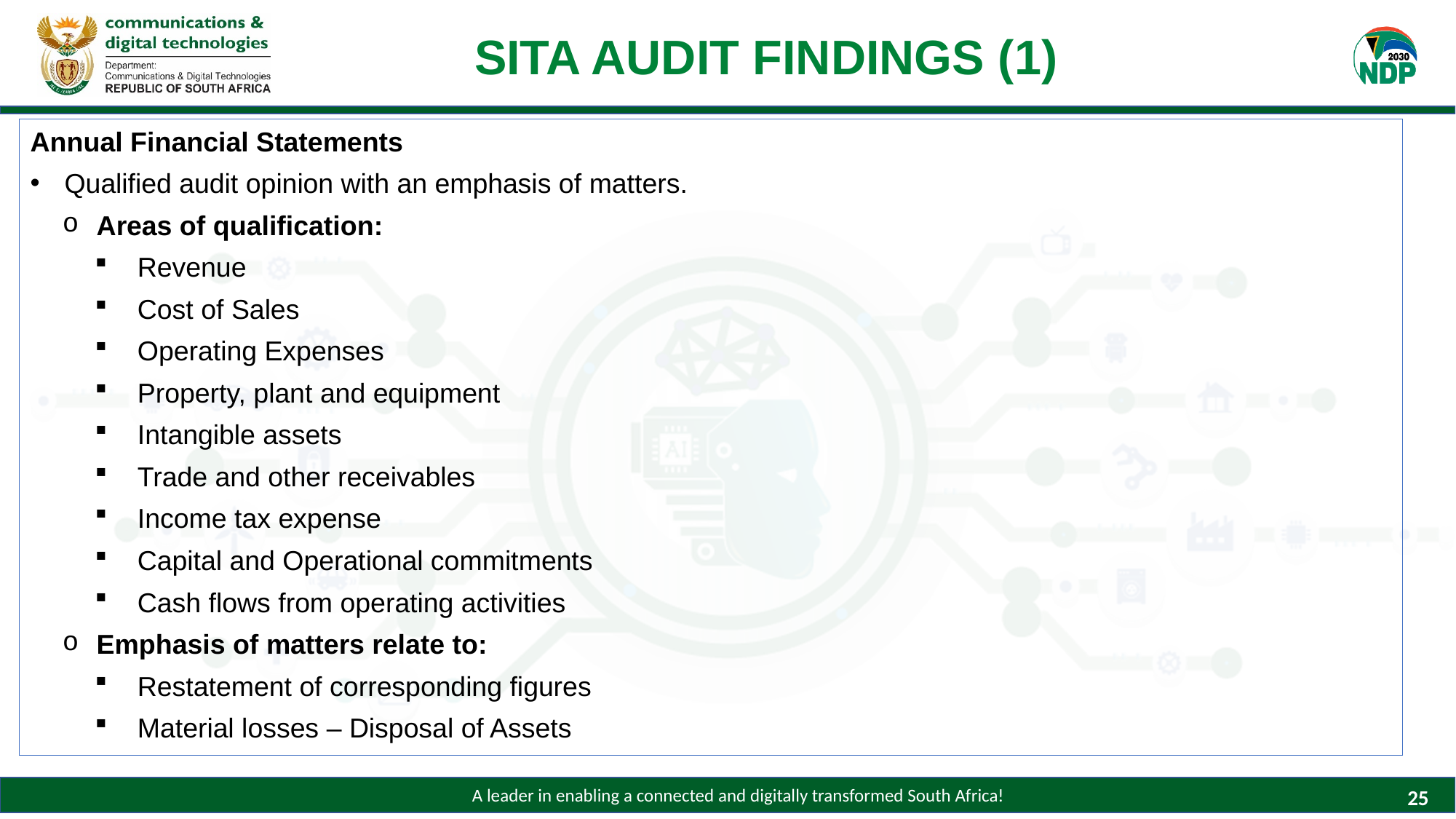

# SITA AUDIT FINDINGS (1)
Annual Financial Statements
Qualified audit opinion with an emphasis of matters.
Areas of qualification:
Revenue
Cost of Sales
Operating Expenses
Property, plant and equipment
Intangible assets
Trade and other receivables
Income tax expense
Capital and Operational commitments
Cash flows from operating activities
Emphasis of matters relate to:
Restatement of corresponding figures
Material losses – Disposal of Assets